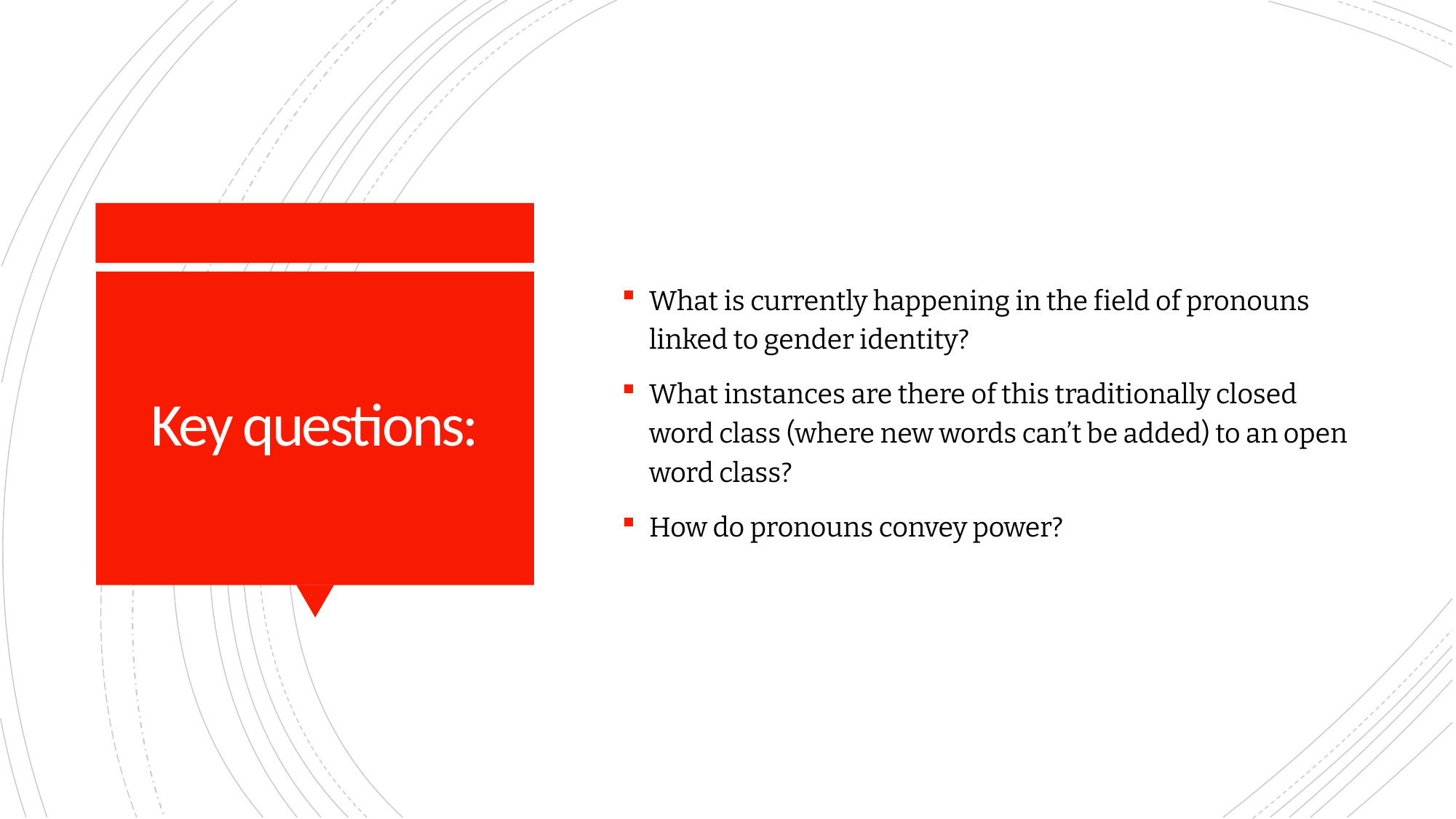

What is currently happening in the field of pronouns linked to gender identity?
What instances are there of this traditionally closed word class (where new words can’t be added) to an open word class?
How do pronouns convey power?
# Key questions: